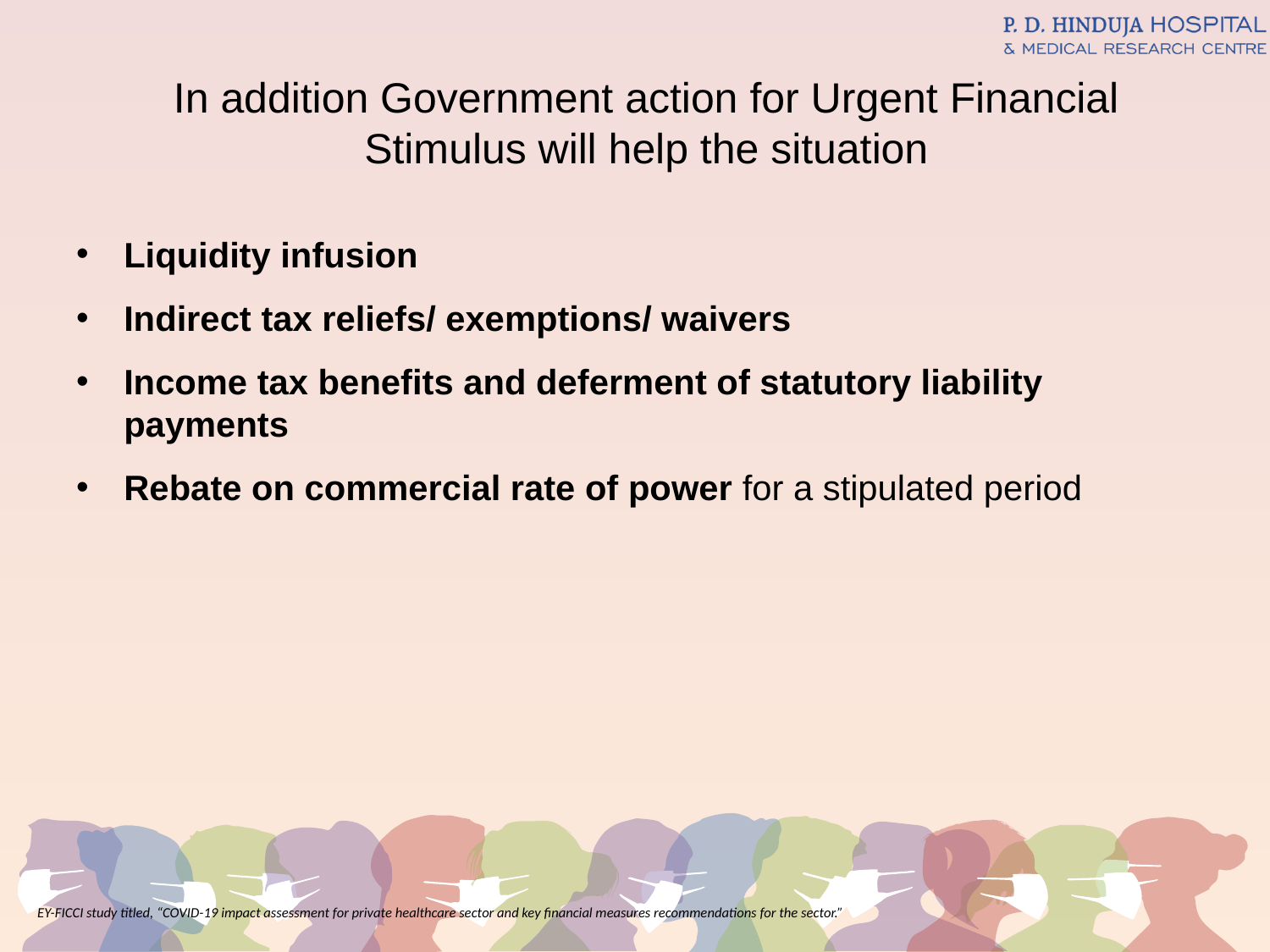

# In addition Government action for Urgent Financial Stimulus will help the situation
Liquidity infusion
Indirect tax reliefs/ exemptions/ waivers
Income tax benefits and deferment of statutory liability payments
Rebate on commercial rate of power for a stipulated period
EY-FICCI study titled, “COVID-19 impact assessment for private healthcare sector and key financial measures recommendations for the sector.”